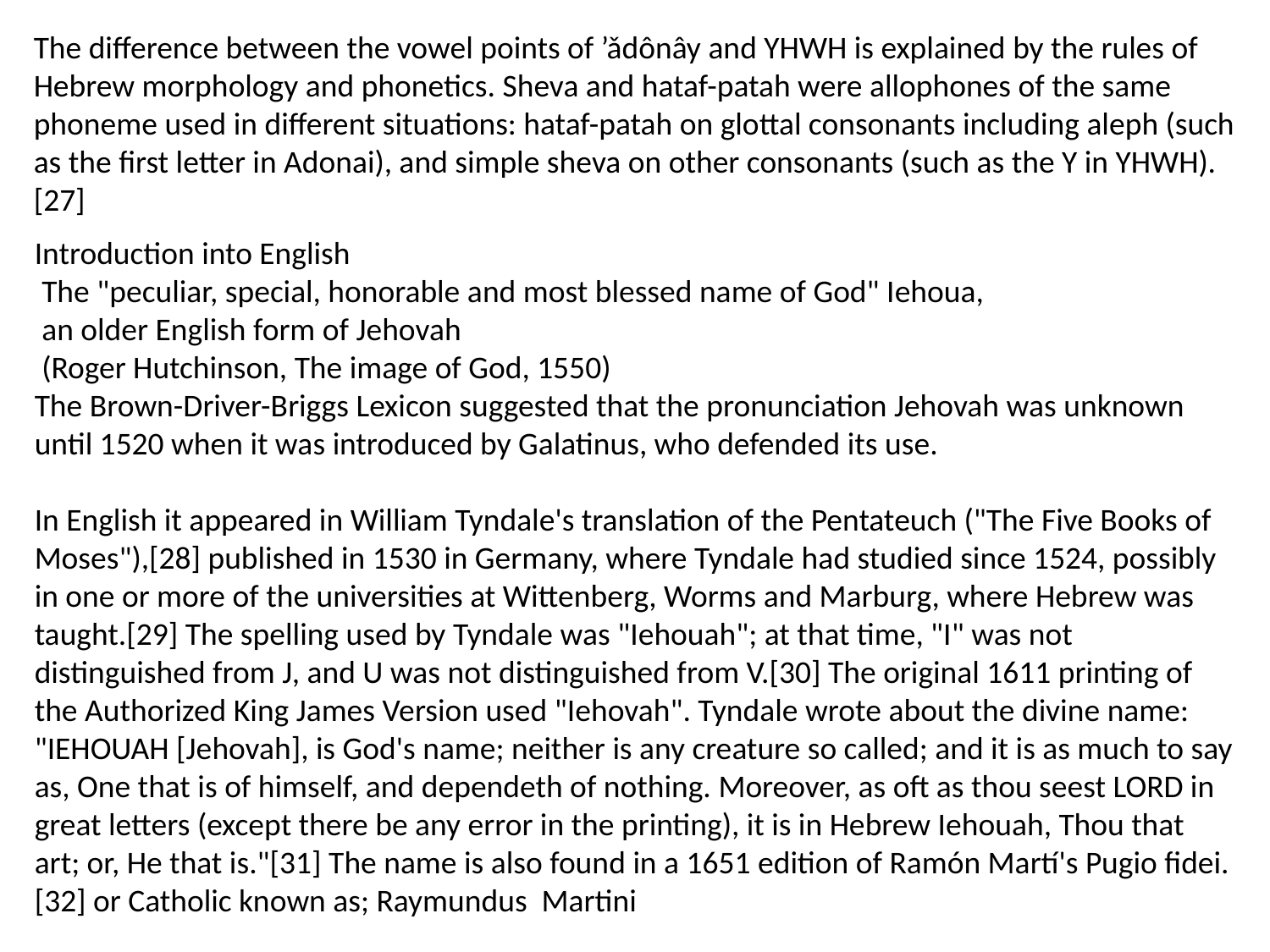

The difference between the vowel points of ’ǎdônây and YHWH is explained by the rules of Hebrew morphology and phonetics. Sheva and hataf-patah were allophones of the same phoneme used in different situations: hataf-patah on glottal consonants including aleph (such as the first letter in Adonai), and simple sheva on other consonants (such as the Y in YHWH).[27]
Introduction into English
 The "peculiar, special, honorable and most blessed name of God" Iehoua,
 an older English form of Jehovah
 (Roger Hutchinson, The image of God, 1550)
The Brown-Driver-Briggs Lexicon suggested that the pronunciation Jehovah was unknown until 1520 when it was introduced by Galatinus, who defended its use.

In English it appeared in William Tyndale's translation of the Pentateuch ("The Five Books of Moses"),[28] published in 1530 in Germany, where Tyndale had studied since 1524, possibly in one or more of the universities at Wittenberg, Worms and Marburg, where Hebrew was taught.[29] The spelling used by Tyndale was "Iehouah"; at that time, "I" was not distinguished from J, and U was not distinguished from V.[30] The original 1611 printing of the Authorized King James Version used "Iehovah". Tyndale wrote about the divine name: "IEHOUAH [Jehovah], is God's name; neither is any creature so called; and it is as much to say as, One that is of himself, and dependeth of nothing. Moreover, as oft as thou seest LORD in great letters (except there be any error in the printing), it is in Hebrew Iehouah, Thou that art; or, He that is."[31] The name is also found in a 1651 edition of Ramón Martí's Pugio fidei.[32] or Catholic known as; Raymundus  Martini